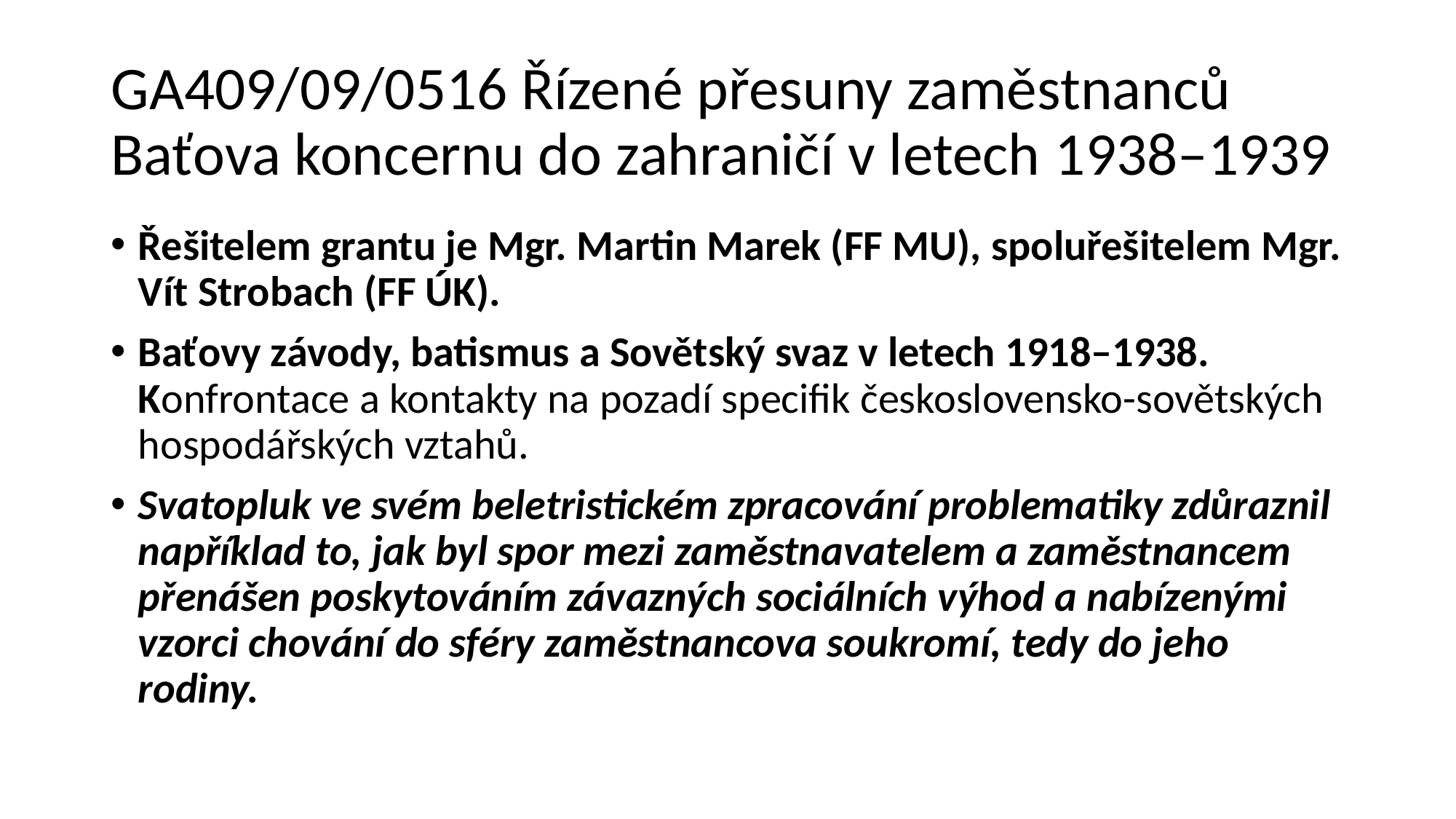

# GA409/09/0516 Řízené přesuny zaměstnanců Baťova koncernu do zahraničí v letech 1938–1939
Řešitelem grantu je Mgr. Martin Marek (FF MU), spoluřešitelem Mgr. Vít Strobach (FF ÚK).
Baťovy závody, batismus a Sovětský svaz v letech 1918–1938. Konfrontace a kontakty na pozadí specifik československo-sovětských hospodářských vztahů.
Svatopluk ve svém beletristickém zpracování problematiky zdůraznil například to, jak byl spor mezi zaměstnavatelem a zaměstnancem přenášen poskytováním závazných sociálních výhod a nabízenými vzorci chování do sféry zaměstnancova soukromí, tedy do jeho rodiny.